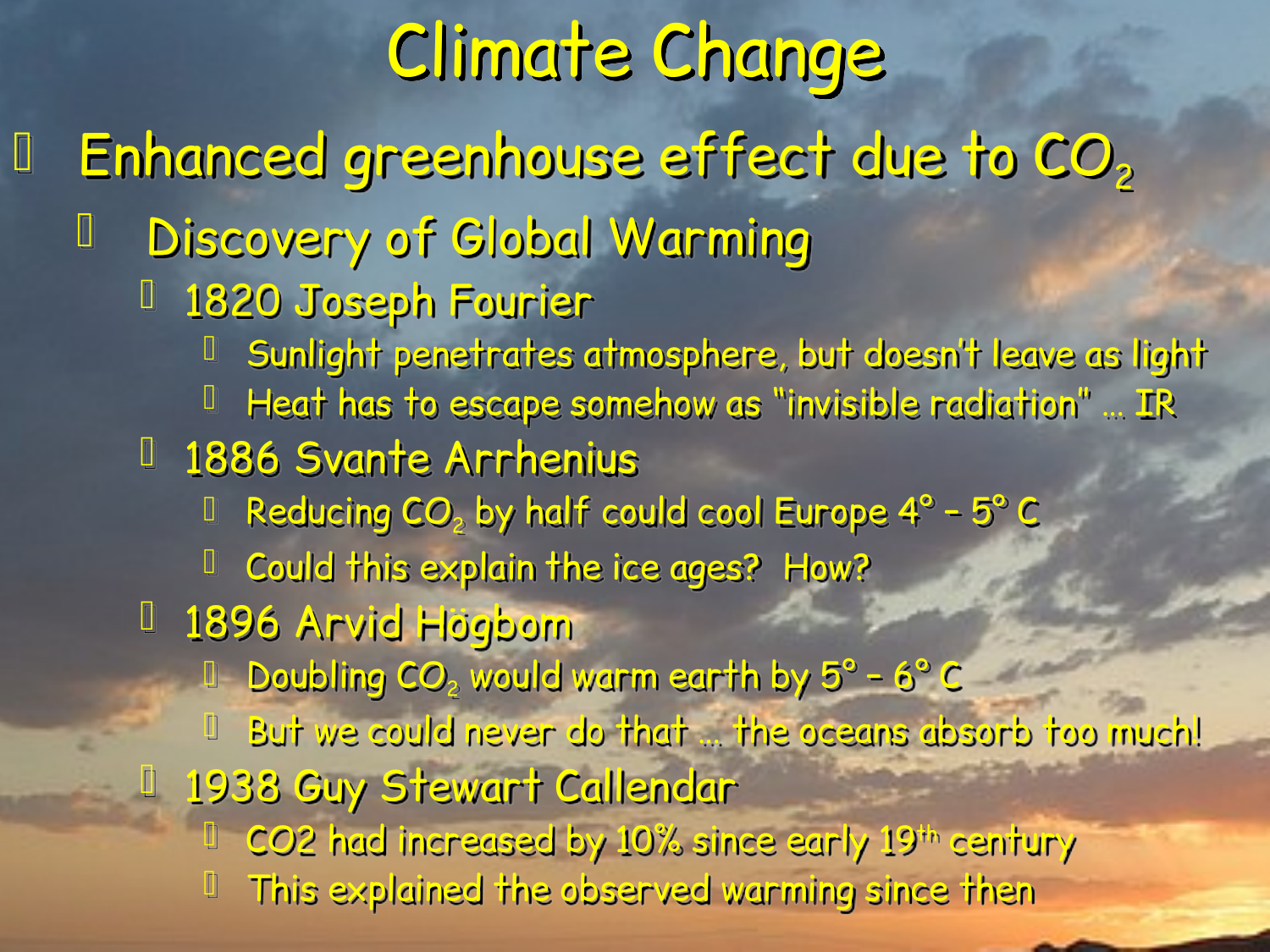

# Climate Change
 Enhanced greenhouse effect due to CO2
  Discovery of Global Warming
 1820 Joseph Fourier
 Sunlight penetrates atmosphere, but doesn’t leave as light
 Heat has to escape somehow as “invisible radiation” … IR
 1886 Svante Arrhenius
 Reducing CO2 by half could cool Europe 4° – 5° C
 Could this explain the ice ages?  How?
 1896 Arvid Högbom
 Doubling CO2 would warm earth by 5° – 6° C
 But we could never do that … the oceans absorb too much!
 1938 Guy Stewart Callendar
 CO2 had increased by 10% since early 19th century
 This explained the observed warming since then